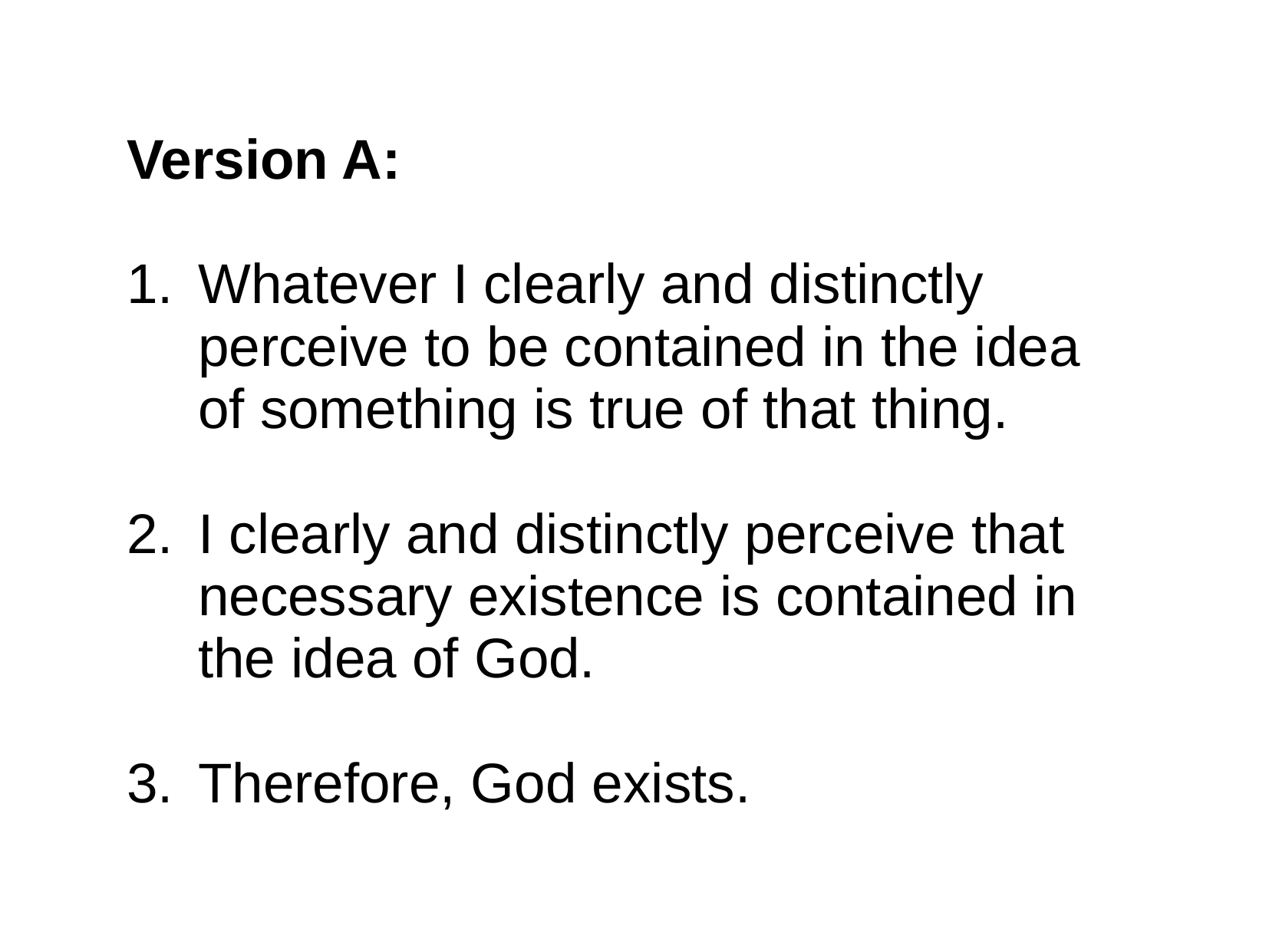

Version A:

Whatever I clearly and distinctly perceive to be contained in the idea of something is true of that thing.

I clearly and distinctly perceive that necessary existence is contained in the idea of God.

Therefore, God exists.